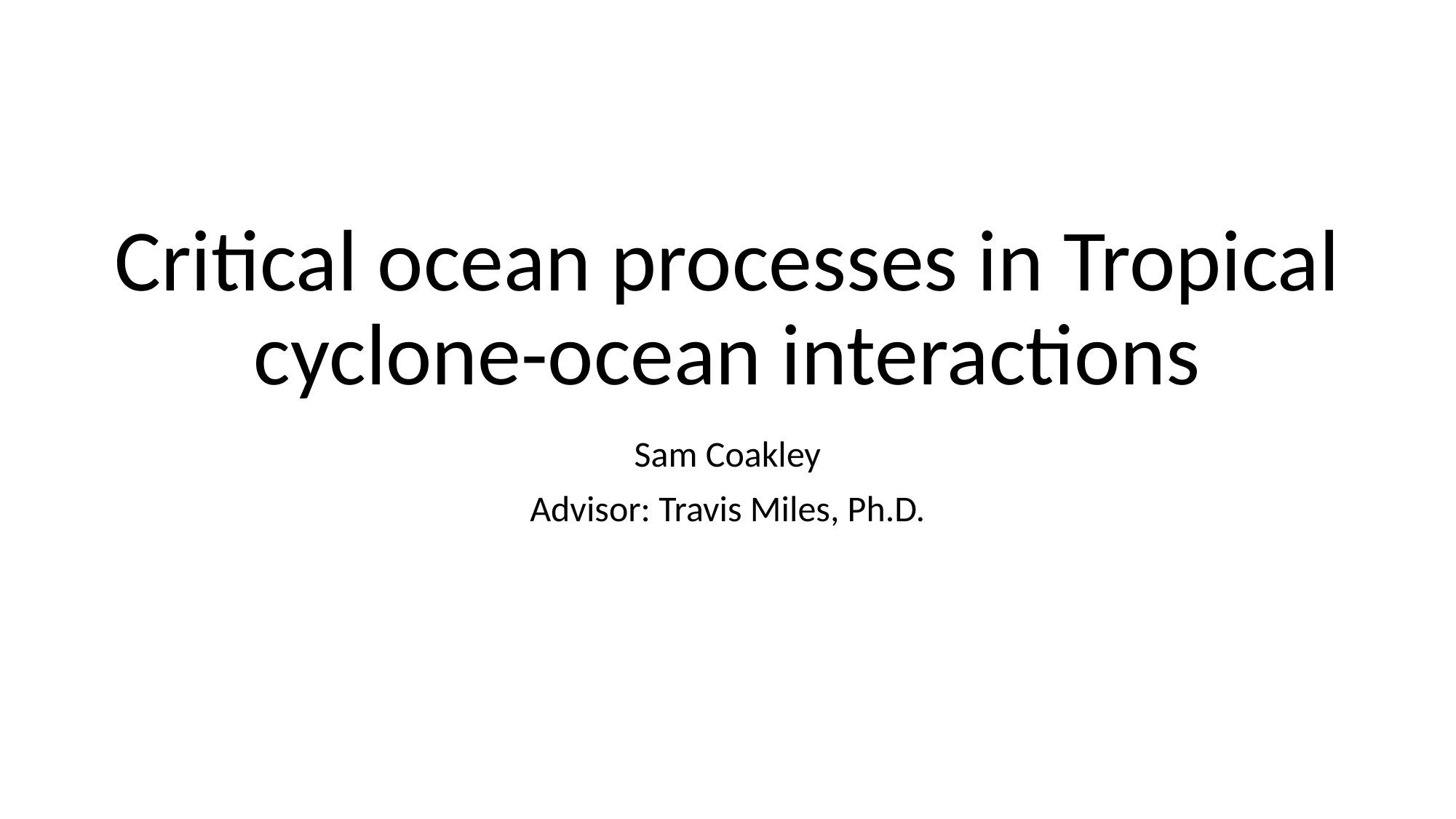

# Critical ocean processes in Tropical cyclone-ocean interactions
Sam Coakley
Advisor: Travis Miles, Ph.D.